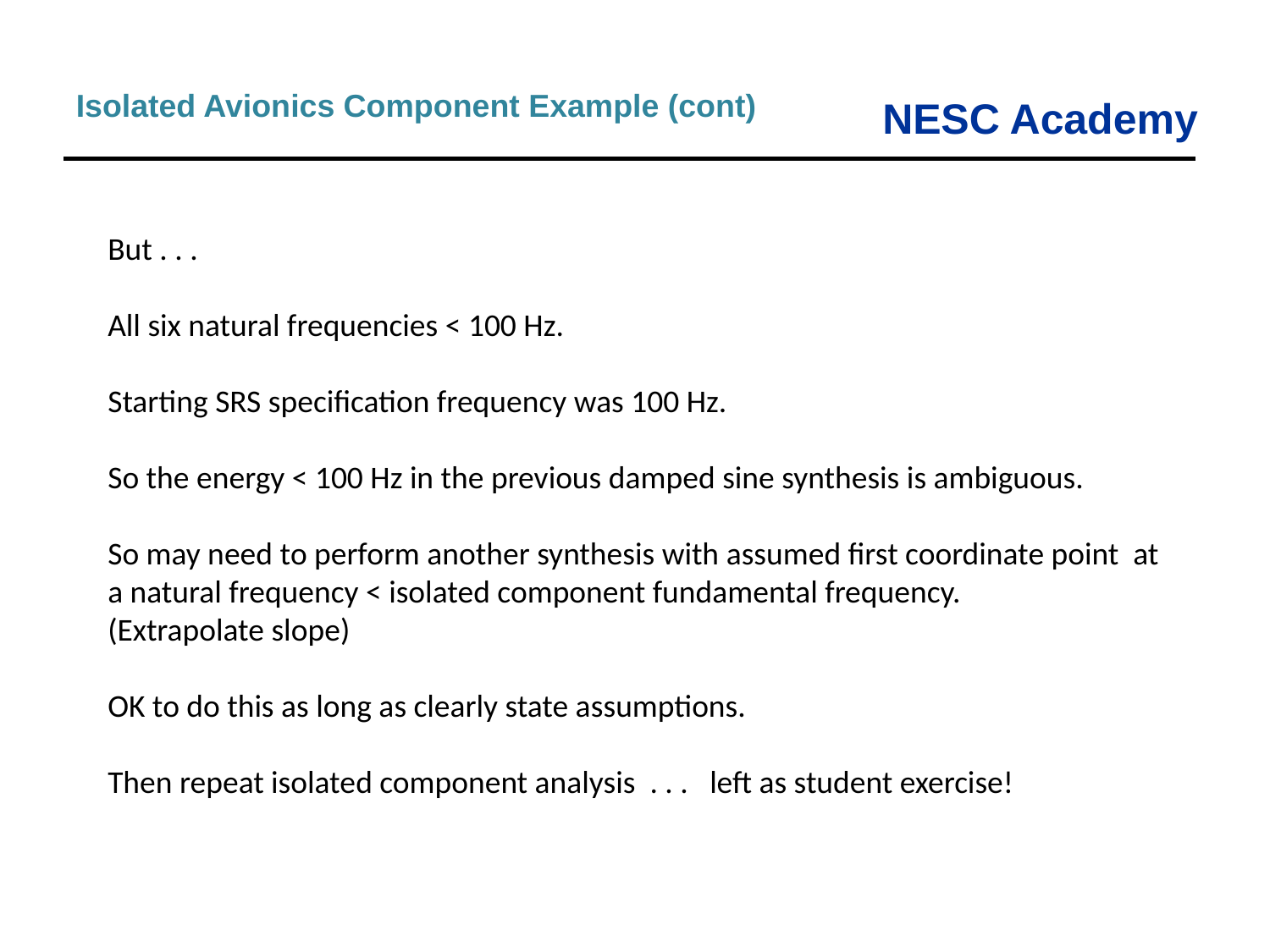

Isolated Avionics Component Example (cont)
But . . .

All six natural frequencies < 100 Hz.

Starting SRS specification frequency was 100 Hz.

So the energy < 100 Hz in the previous damped sine synthesis is ambiguous.

So may need to perform another synthesis with assumed first coordinate point  at a natural frequency < isolated component fundamental frequency.
(Extrapolate slope)

OK to do this as long as clearly state assumptions.

Then repeat isolated component analysis  . . .   left as student exercise!